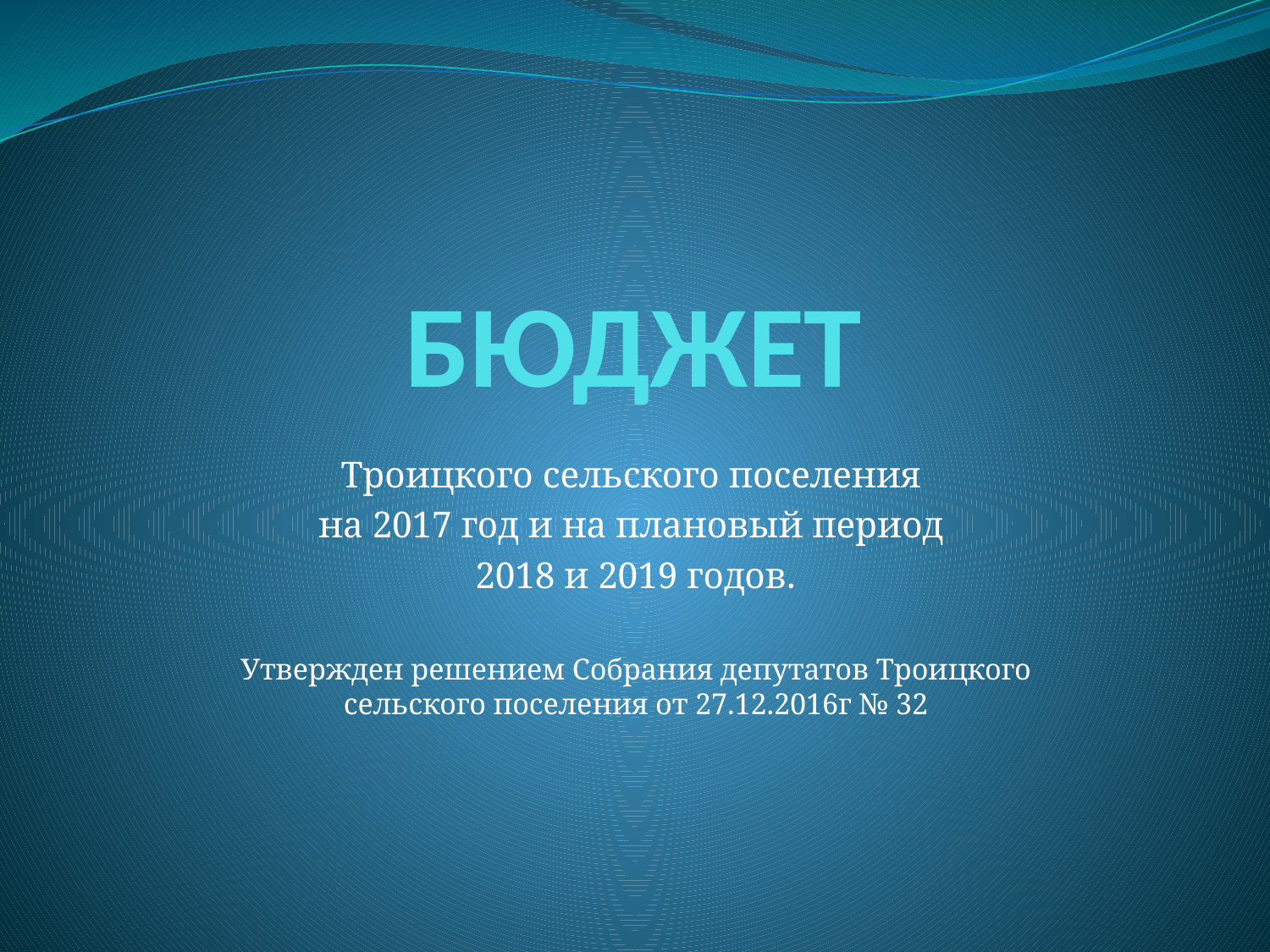

# БЮДЖЕТ
Троицкого сельского поселения
на 2017 год и на плановый период
2018 и 2019 годов.

Утвержден решением Собрания депутатов Троицкого сельского поселения от 27.12.2016г № 32